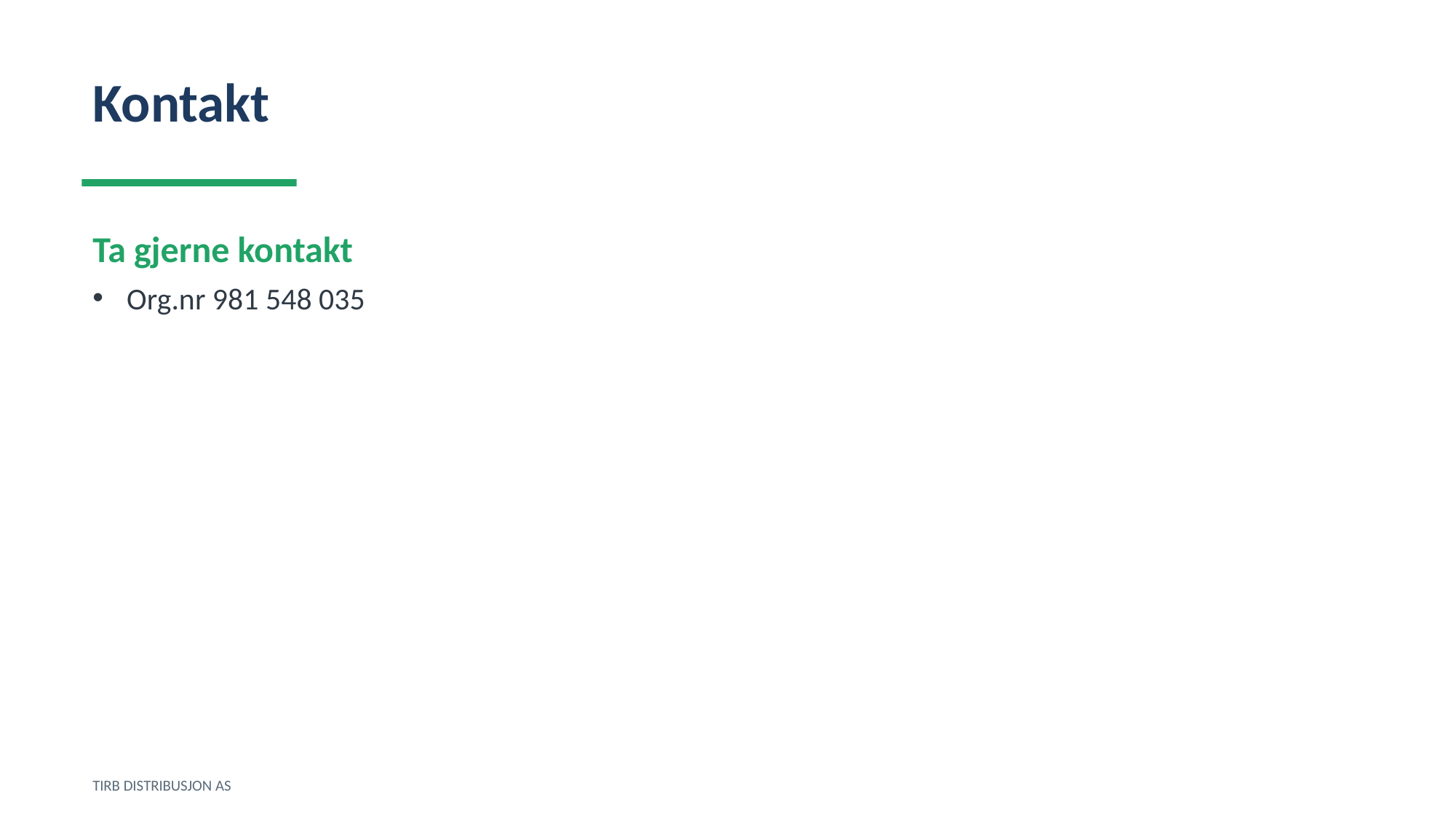

Kontakt

Ta gjerne kontakt
Org.nr 981 548 035
TIRB DISTRIBUSJON AS